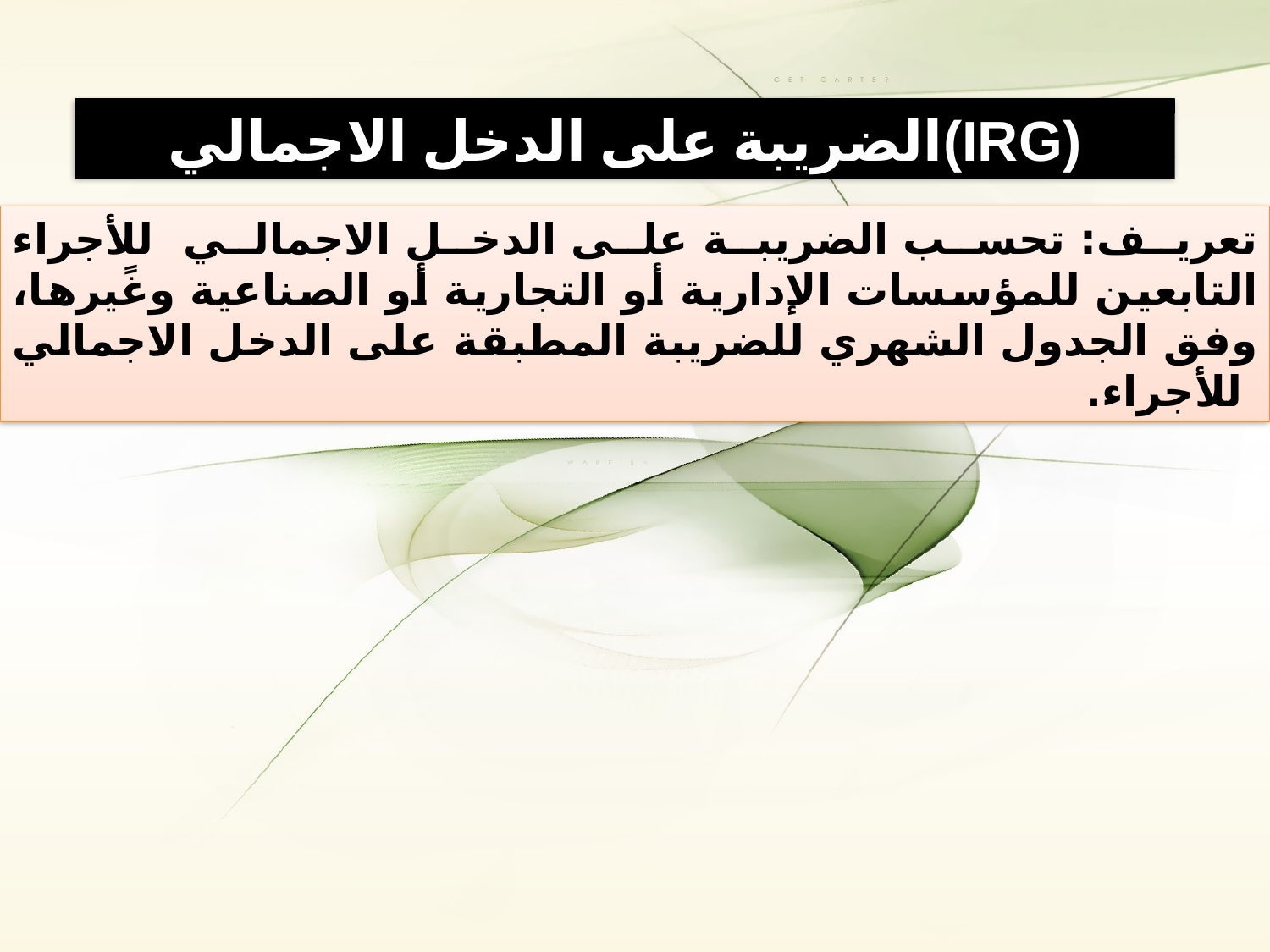

الضريبة على الدخل الاجمالي(IRG)
تعريف: تحسب الضريبة على الدخل الاجمالي  للأجراء التابعين للمؤسسات الإدارية أو التجارية أو الصناعية وغًيرها، وفق الجدول الشهري للضريبة المطبقة على الدخل الاجمالي  للأجراء.